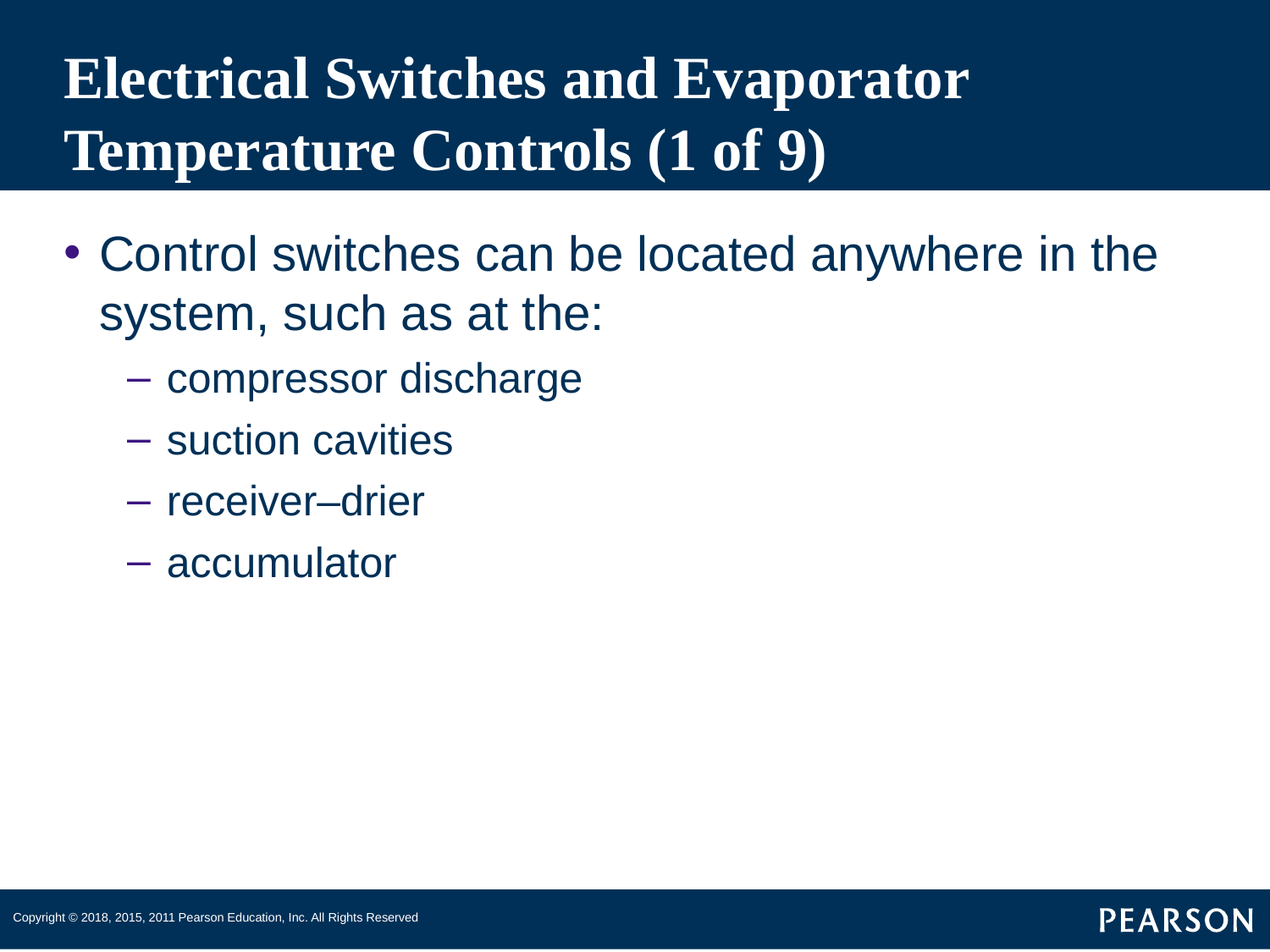

# Electrical Switches and Evaporator Temperature Controls (1 of 9)
Control switches can be located anywhere in the system, such as at the:
compressor discharge
suction cavities
receiver–drier
accumulator